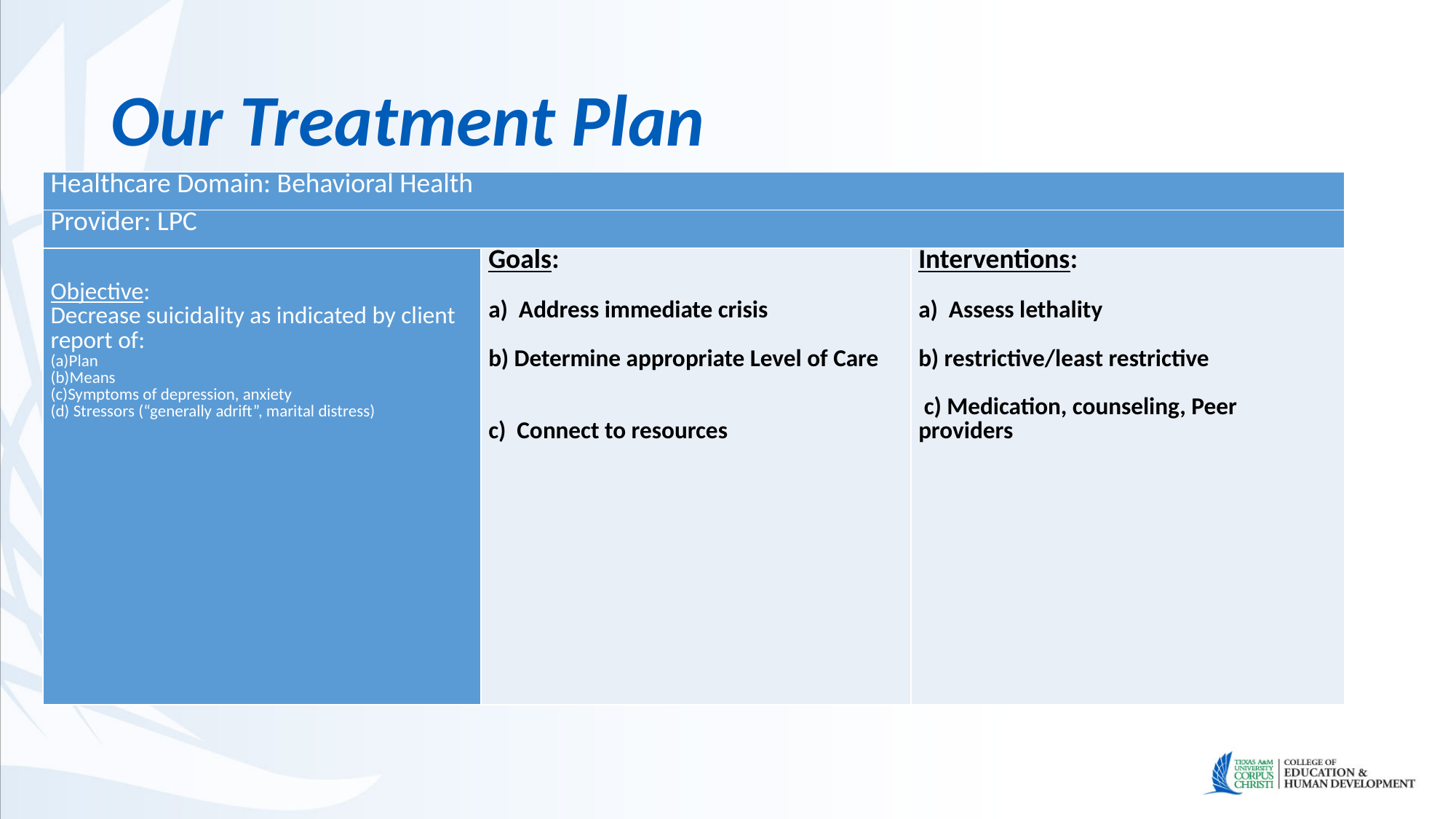

# Our Treatment Plan
| Healthcare Domain: Behavioral Health |  |  |
| --- | --- | --- |
| Provider: LPC |  |  |
| Objective: Decrease suicidality as indicated by client report of: (a)Plan (b)Means (c)Symptoms of depression, anxiety (d) Stressors (“generally adrift”, marital distress) | Goals:   a)  Address immediate crisis   b) Determine appropriate Level of Care   c)  Connect to resources | Interventions:   a)  Assess lethality   b) restrictive/least restrictive      c) Medication, counseling, Peer providers |